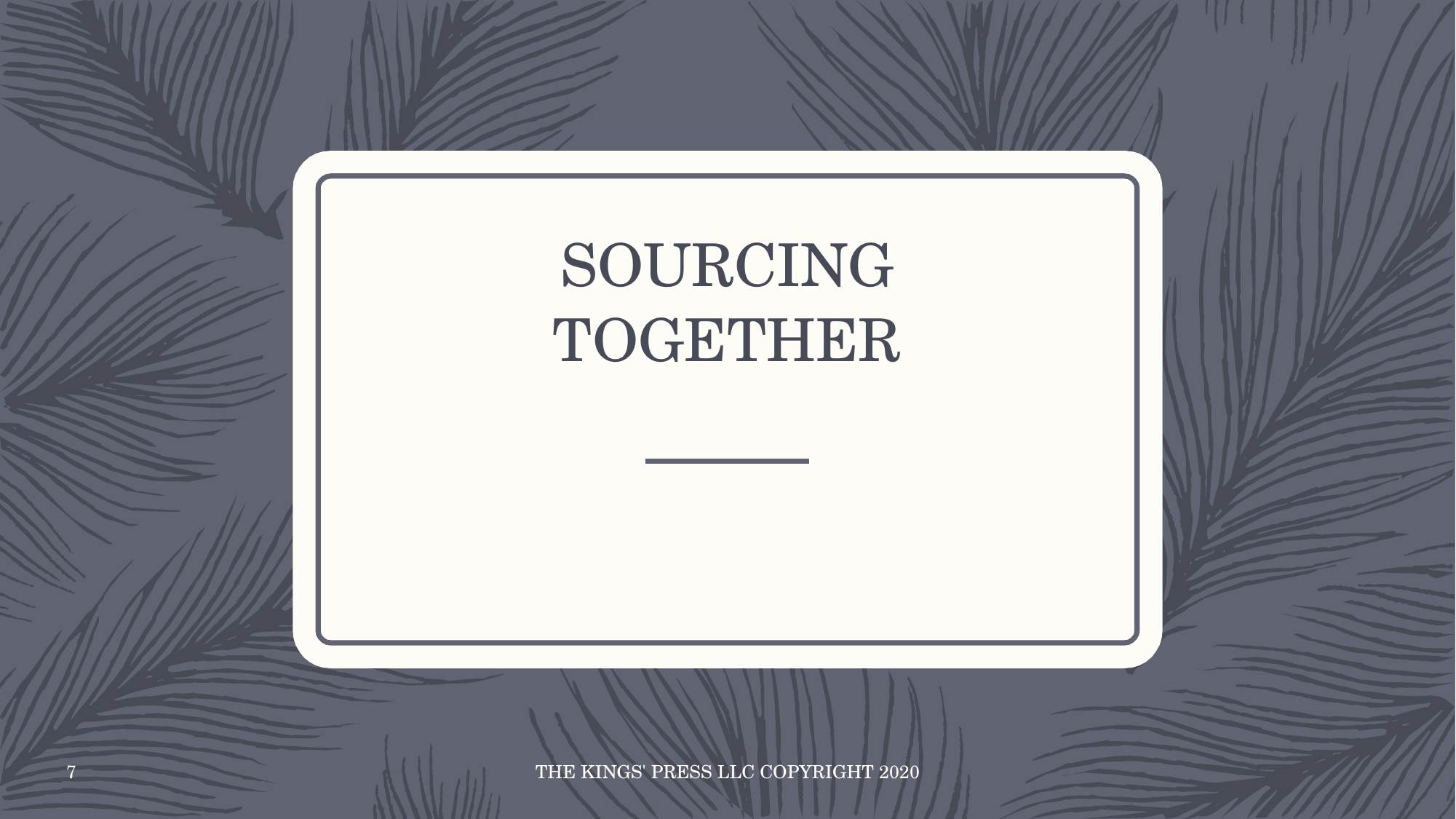

# SOURCING TOGETHER

7
THE KINGS' PRESS LLC COPYRIGHT 2020